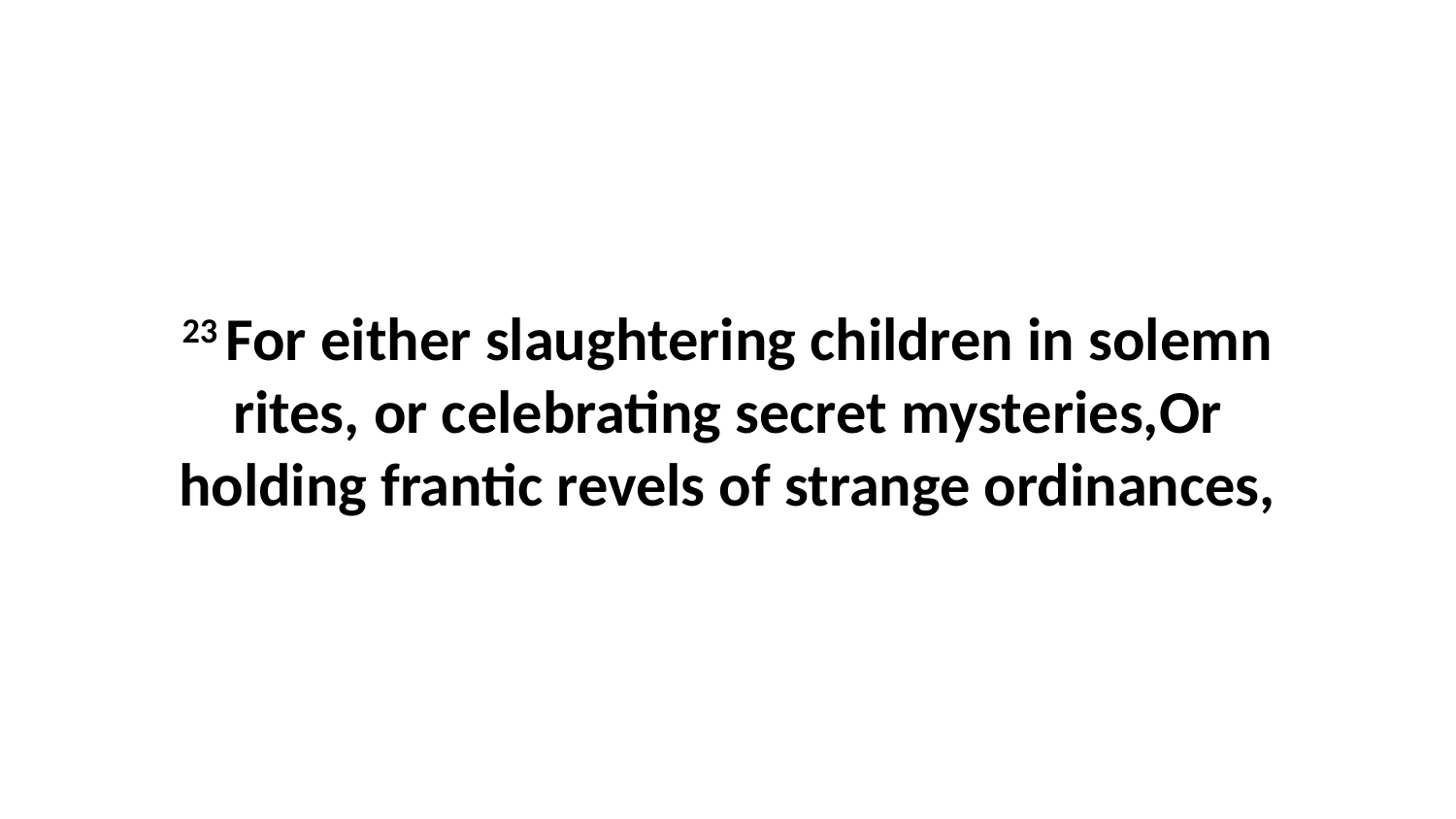

23 For either slaughtering children in solemn rites, or celebrating secret mysteries,Or holding frantic revels of strange ordinances,